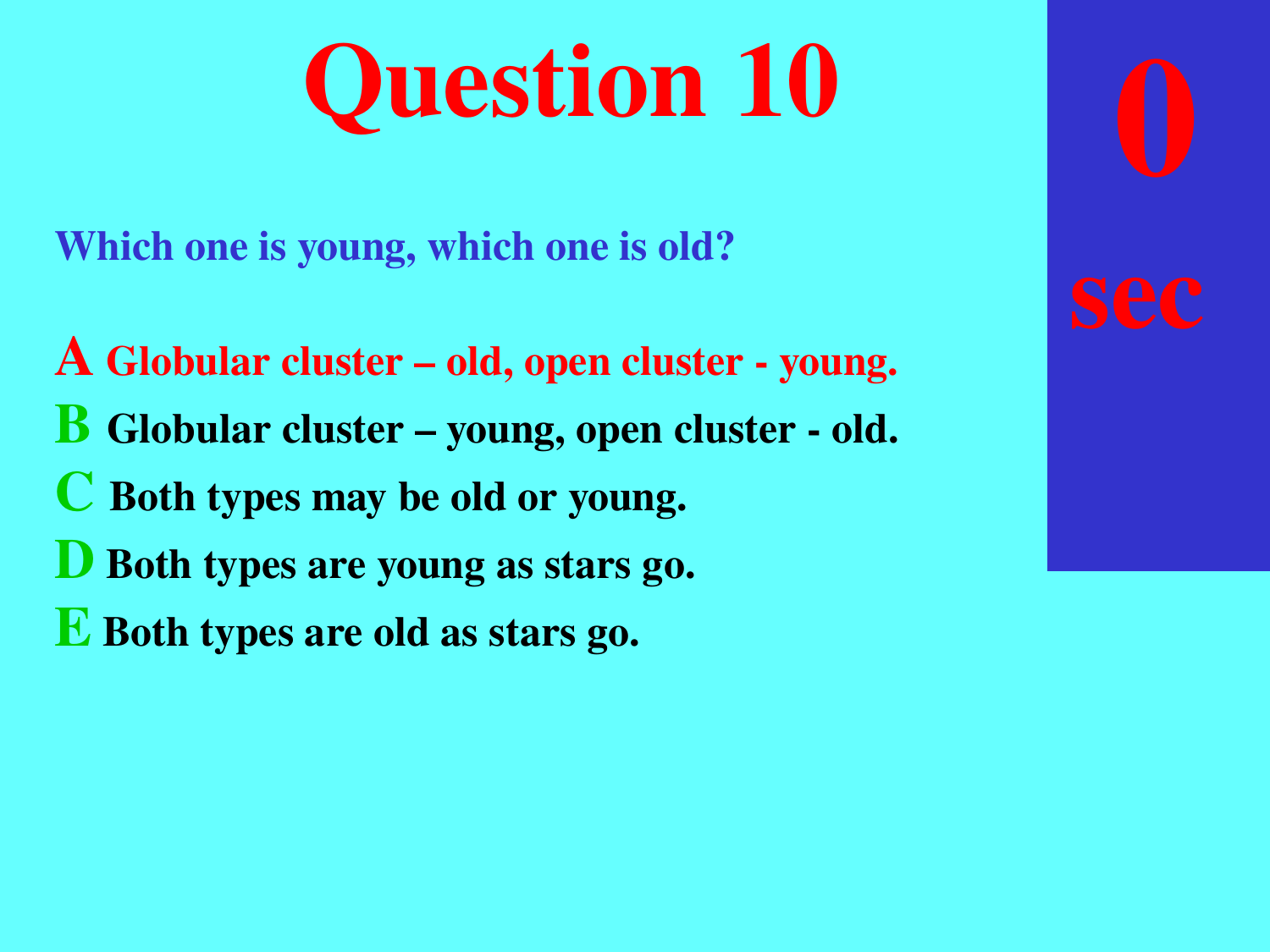

sec
30
29
28
27
26
25
24
23
22
21
20
18
17
16
15
14
13
12
11
10
 9
 8
 7
 6
 5
 4
 3
 2
 1
 0
19
# Question 10
Which one is young, which one is old?

A Globular cluster – old, open cluster - young.
B Globular cluster – young, open cluster - old.
C Both types may be old or young.
D Both types are young as stars go.
E Both types are old as stars go.